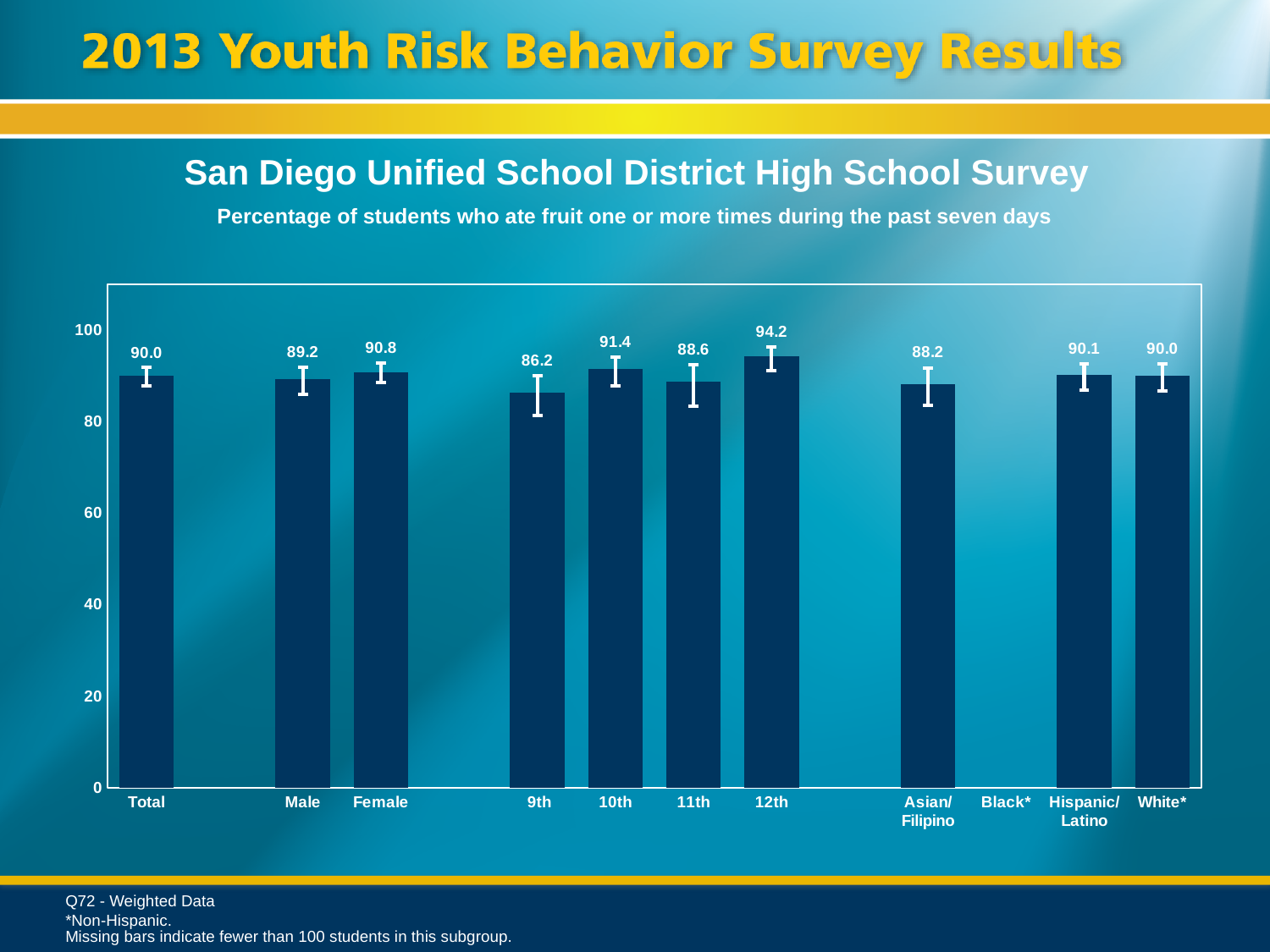

San Diego Unified School District High School Survey
Percentage of students who ate fruit one or more times during the past seven days

### Chart

| Category | Series 1 |
|---|---|
| Total | 90.0 |
|  | None |
| Male | 89.2 |
| Female | 90.8 |
|  | None |
|  9th | 86.2 |
| 10th | 91.4 |
| 11th | 88.6 |
| 12th | 94.2 |
|  | None |
| Asian/ Filipino | 88.2 |
| Black* | None |
| Hispanic/
Latino | 90.1 |
| White* | 90.0 |
Q72 - Weighted Data
*Non-Hispanic.
Missing bars indicate fewer than 100 students in this subgroup.